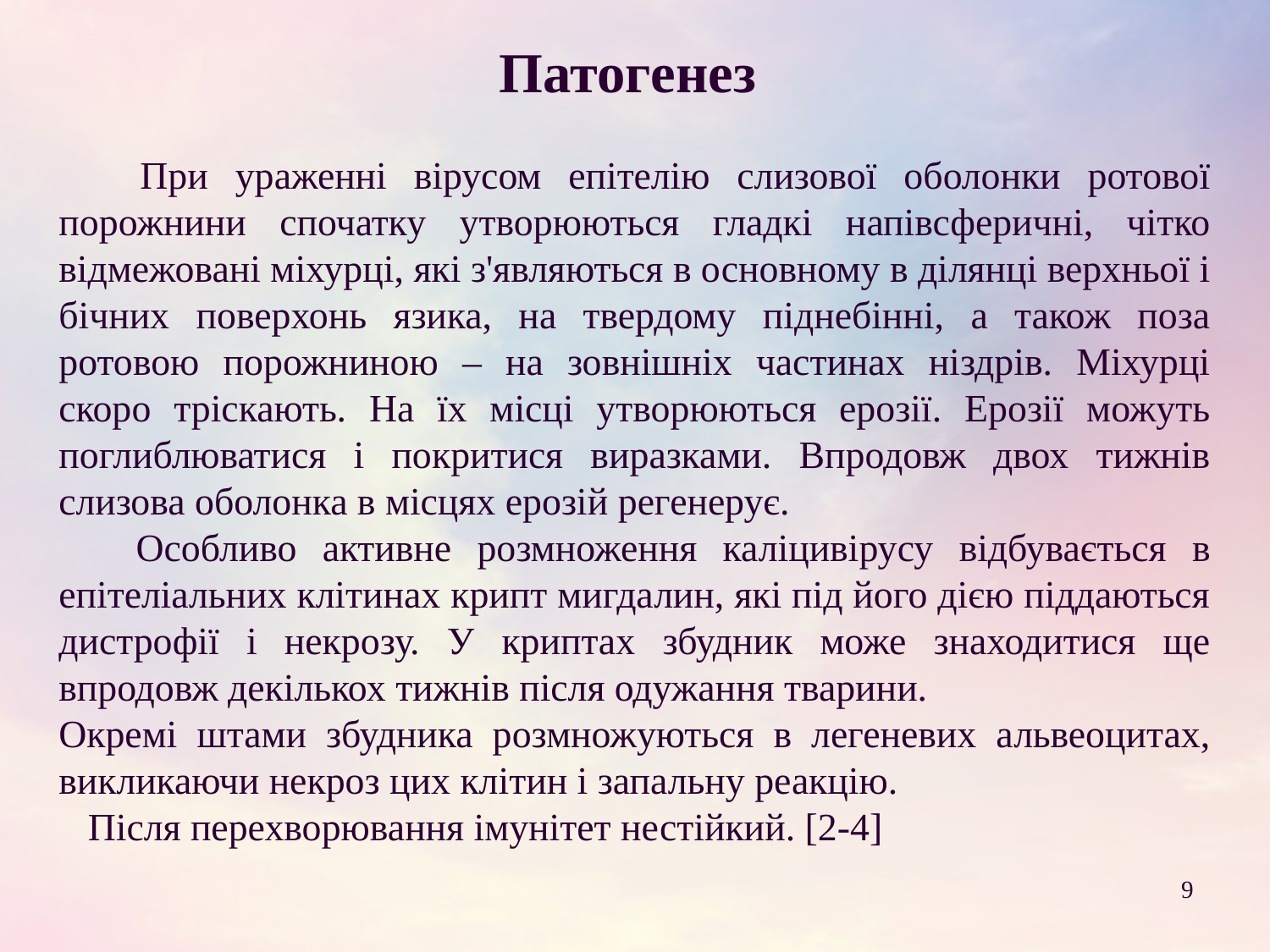

# Патогенез
   При ураженні вірусом епітелію слизової оболонки ротової порожнини спочатку утворюються гладкі напівсферичні, чітко відмежовані міхурці, які з'являються в основному в ділянці верхньої і бічних поверхонь язика, на твердому піднебінні, а також поза ротовою порожниною – на зовнішніх частинах ніздрів. Міхурці скоро тріскають. На їх місці утворюються ерозії. Ерозії можуть поглиблюватися і покритися виразками. Впродовж двох тижнів слизова оболонка в місцях ерозій регенерує.
   Особливо активне розмноження каліцивірусу відбувається в епітеліальних клітинах крипт мигдалин, які під його дією піддаються дистрофії і некрозу. У криптах збудник може знаходитися ще впродовж декількох тижнів після одужання тварини.
Окремі штами збудника розмножуються в легеневих альвеоцитах, викликаючи некроз цих клітин і запальну реакцію.
   Після перехворювання імунітет нестійкий. [2-4]
9